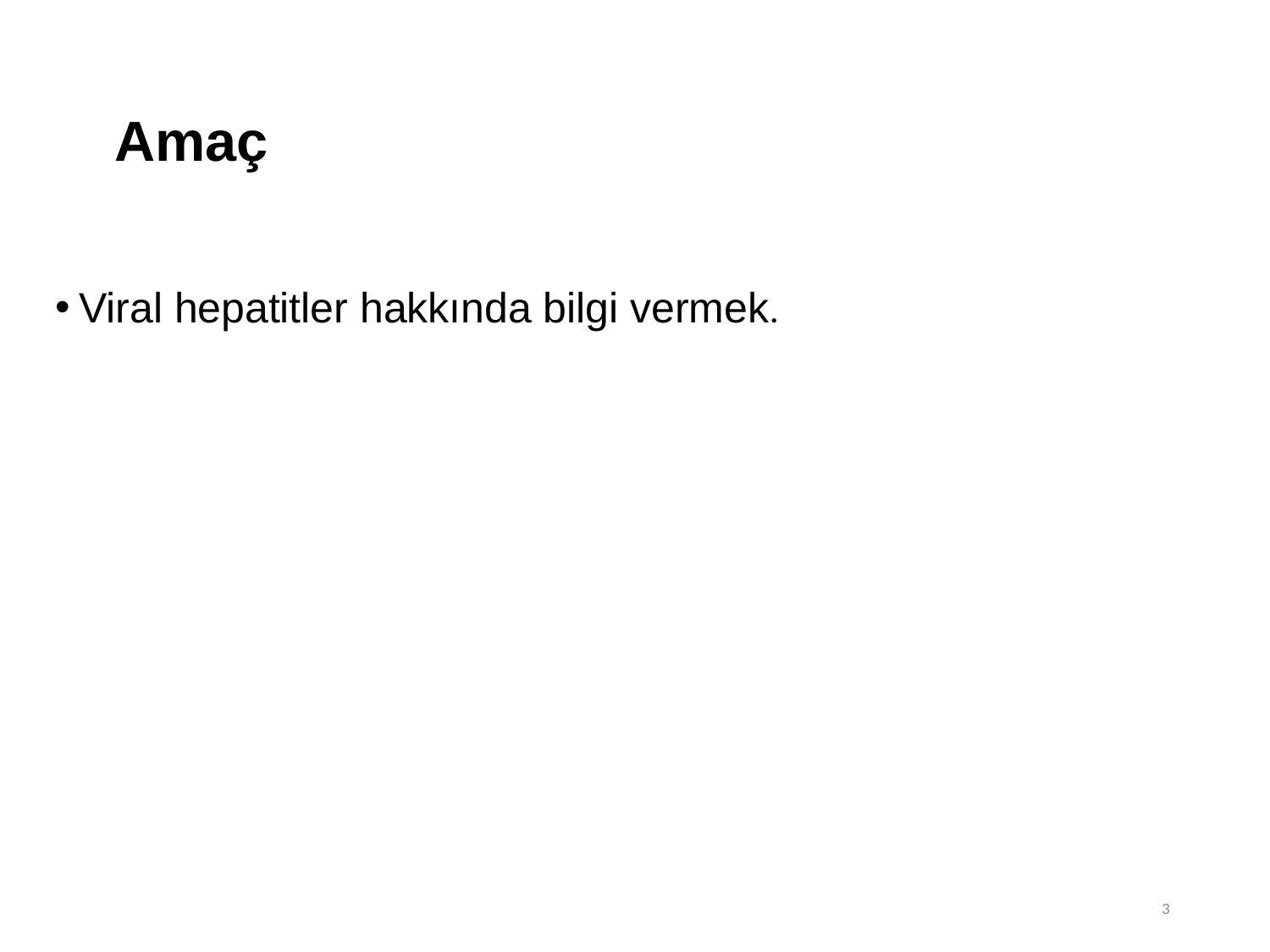

# Amaç

Viral hepatitler hakkında bilgi vermek.

3